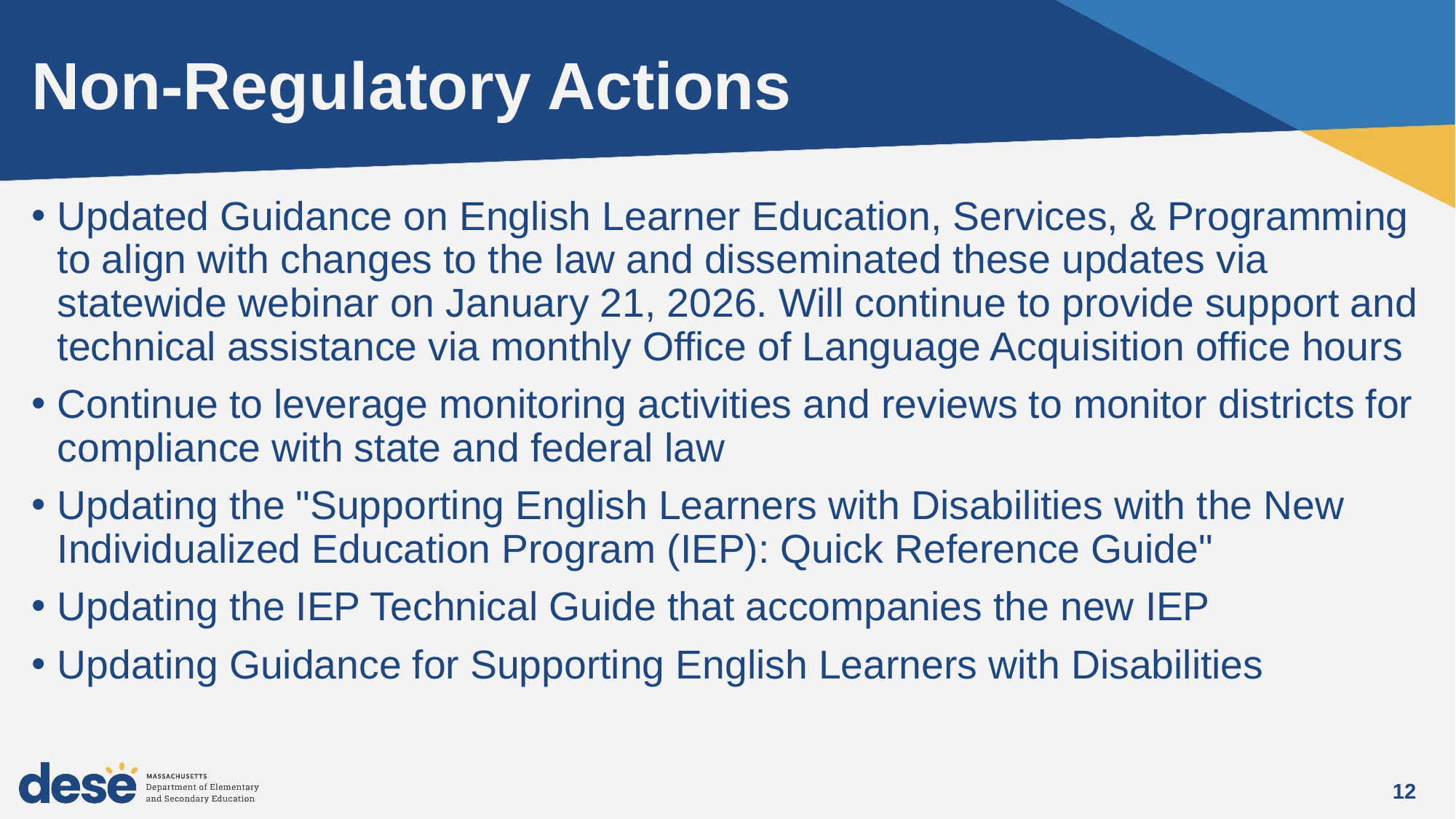

# Non-Regulatory Actions
Updated Guidance on English Learner Education, Services, & Programming to align with changes to the law and disseminated these updates via statewide webinar on January 21, 2026. Will continue to provide support and technical assistance via monthly Office of Language Acquisition office hours
Continue to leverage monitoring activities and reviews to monitor districts for compliance with state and federal law
Updating the "Supporting English Learners with Disabilities with the New Individualized Education Program (IEP): Quick Reference Guide"
Updating the IEP Technical Guide that accompanies the new IEP
Updating Guidance for Supporting English Learners with Disabilities

12